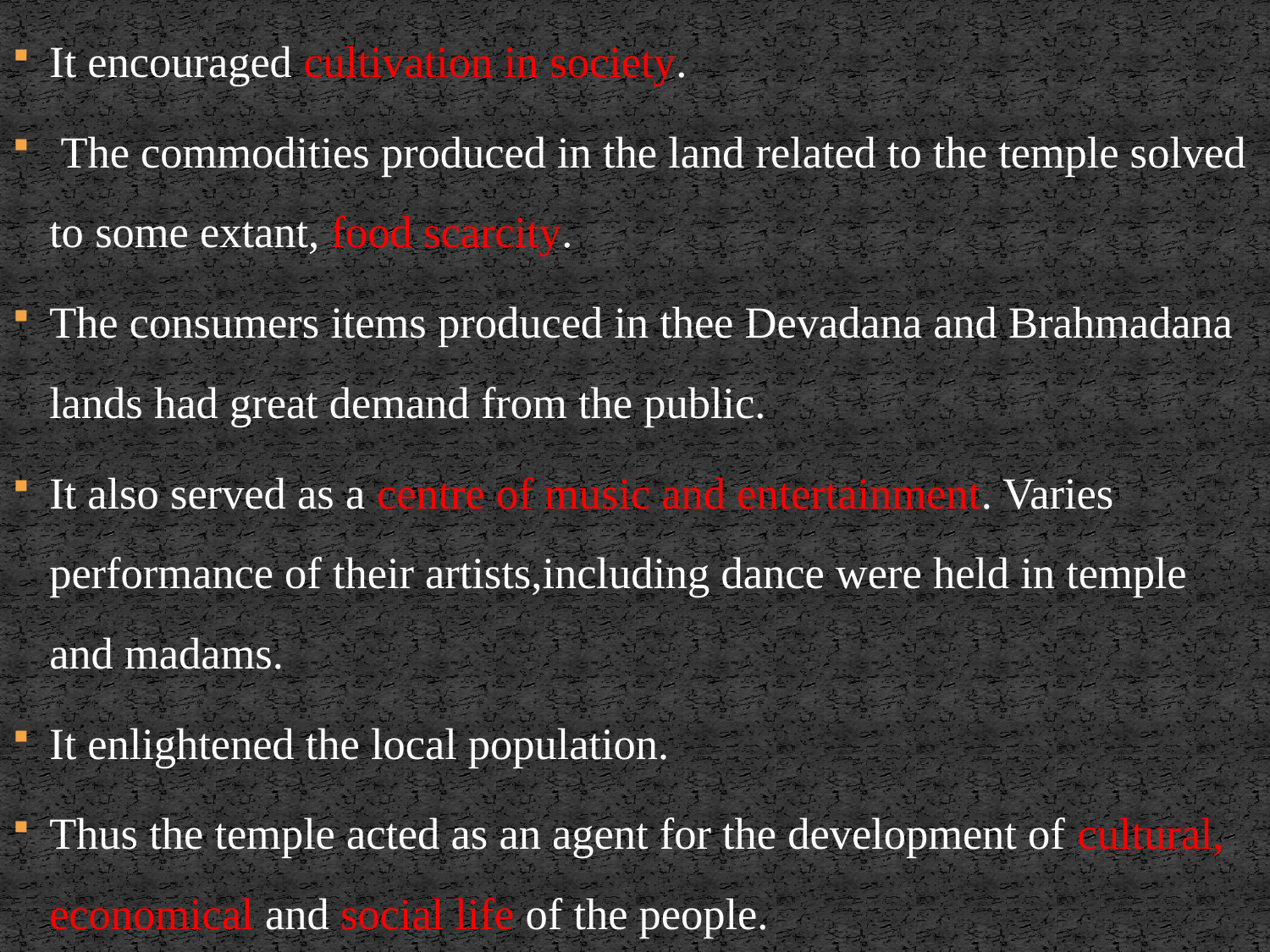

It encouraged cultivation in society.
 The commodities produced in the land related to the temple solved to some extant, food scarcity.
The consumers items produced in thee Devadana and Brahmadana lands had great demand from the public.
It also served as a centre of music and entertainment. Varies performance of their artists,including dance were held in temple and madams.
It enlightened the local population.
Thus the temple acted as an agent for the development of cultural, economical and social life of the people.